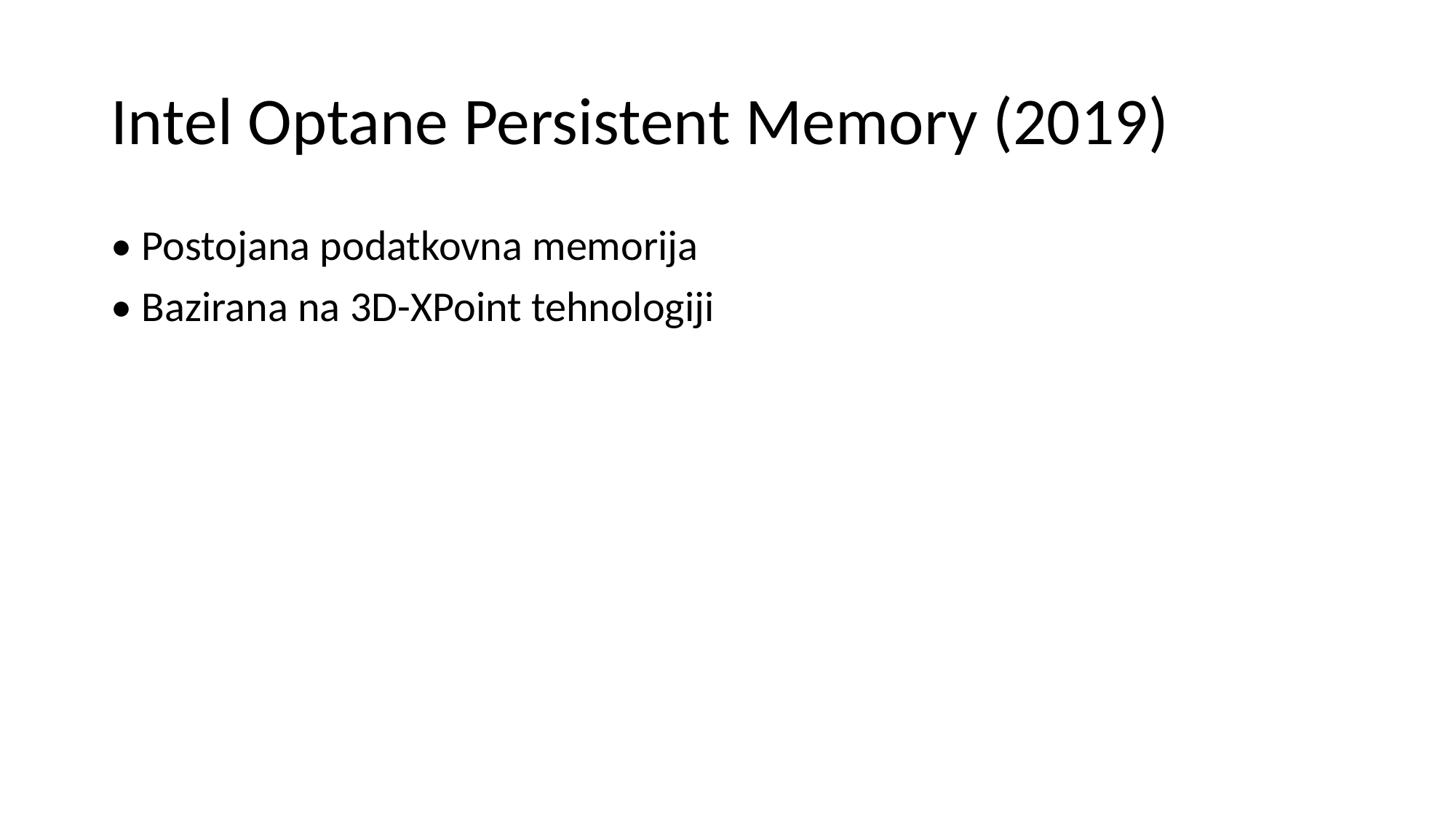

# Intel Optane Persistent Memory (2019)
• Postojana podatkovna memorija
• Bazirana na 3D-XPoint tehnologiji